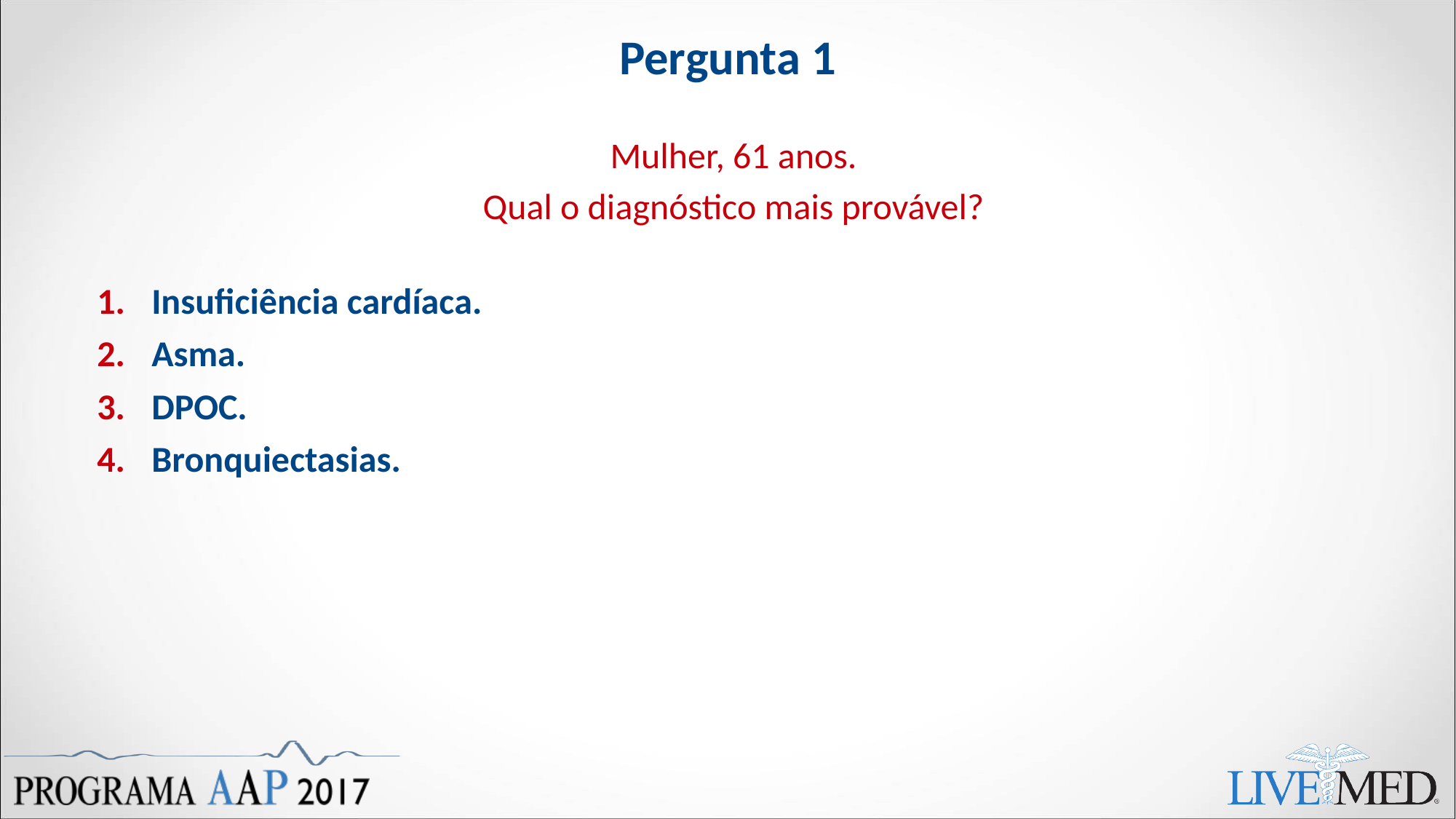

# Pergunta 1
Mulher, 61 anos.
Qual o diagnóstico mais provável?
Insuficiência cardíaca.
Asma.
DPOC.
Bronquiectasias.